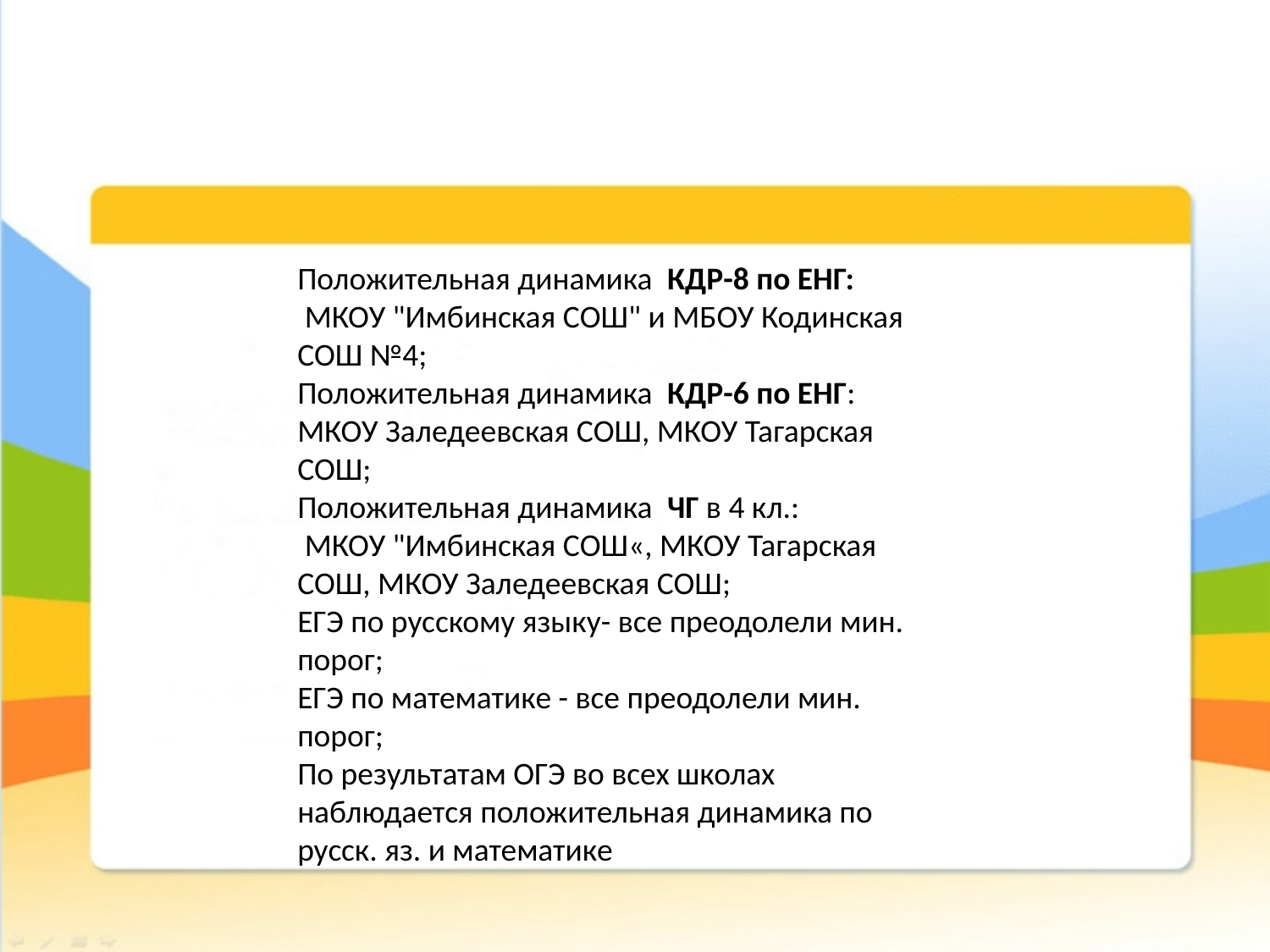

Положительная динамика  КДР-8 по ЕНГ:
 МКОУ "Имбинская СОШ" и МБОУ Кодинская СОШ №4;
Положительная динамика  КДР-6 по ЕНГ: МКОУ Заледеевская СОШ, МКОУ Тагарская СОШ;
Положительная динамика  ЧГ в 4 кл.:
 МКОУ "Имбинская СОШ«, МКОУ Тагарская СОШ, МКОУ Заледеевская СОШ;
ЕГЭ по русскому языку- все преодолели мин. порог;
ЕГЭ по математике - все преодолели мин. порог;
По результатам ОГЭ во всех школах наблюдается положительная динамика по русск. яз. и математике

#